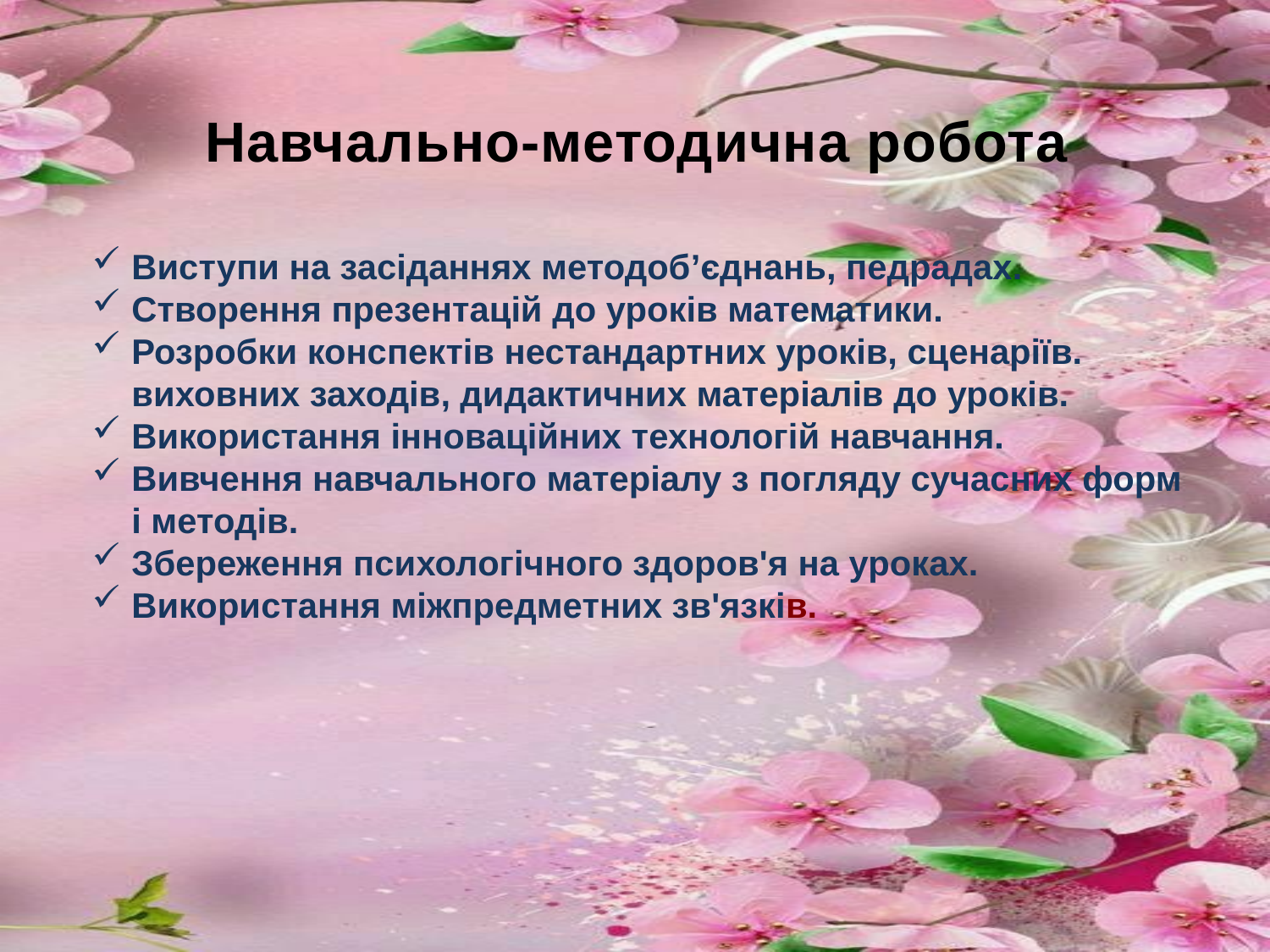

Навчально-методична робота
Виступи на засіданнях методоб’єднань, педрадах.
Створення презентацій до уроків математики.
Розробки конспектів нестандартних уроків, сценаріїв. виховних заходів, дидактичних матеріалів до уроків.
Використання інноваційних технологій навчання.
Вивчення навчального матеріалу з погляду сучасних форм і методів.
Збереження психологічного здоров'я на уроках.
Використання міжпредметних зв'язків.